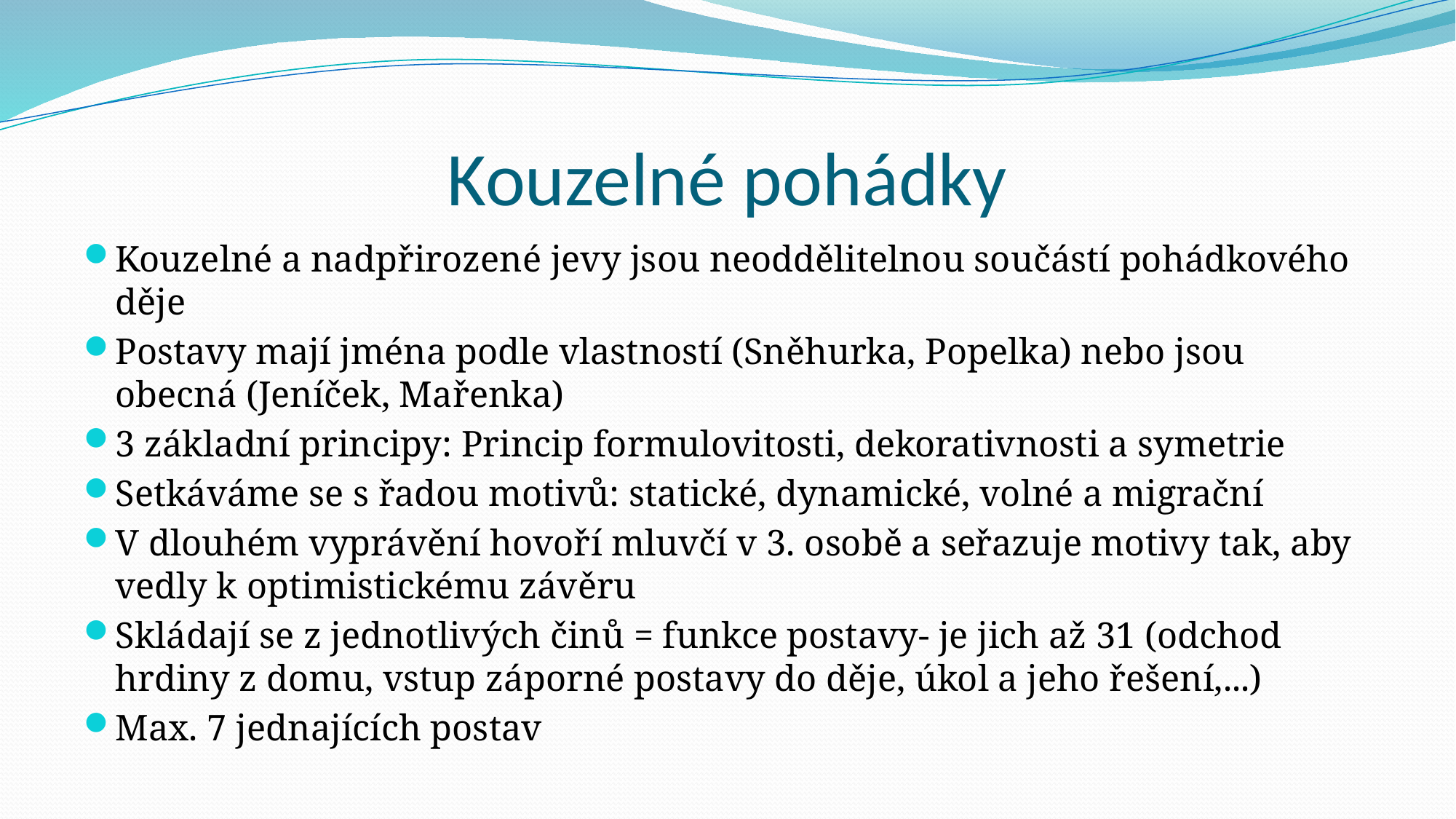

# Kouzelné pohádky
Kouzelné a nadpřirozené jevy jsou neoddělitelnou součástí pohádkového děje
Postavy mají jména podle vlastností (Sněhurka, Popelka) nebo jsou obecná (Jeníček, Mařenka)
3 základní principy: Princip formulovitosti, dekorativnosti a symetrie
Setkáváme se s řadou motivů: statické, dynamické, volné a migrační
V dlouhém vyprávění hovoří mluvčí v 3. osobě a seřazuje motivy tak, aby vedly k optimistickému závěru
Skládají se z jednotlivých činů = funkce postavy- je jich až 31 (odchod hrdiny z domu, vstup záporné postavy do děje, úkol a jeho řešení,...)
Max. 7 jednajících postav